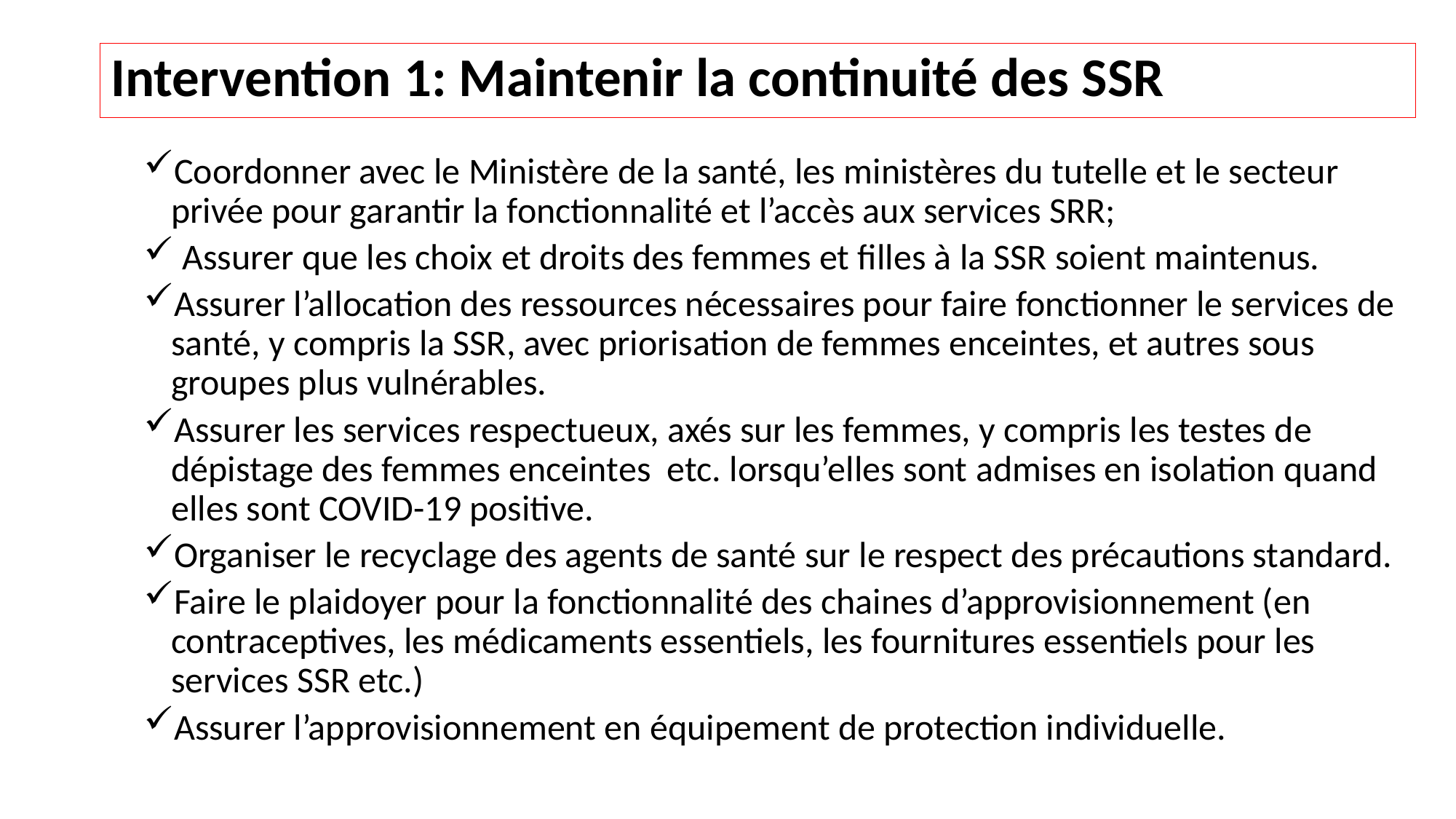

# Intervention 1: Maintenir la continuité des SSR
Coordonner avec le Ministère de la santé, les ministères du tutelle et le secteur privée pour garantir la fonctionnalité et l’accès aux services SRR;
 Assurer que les choix et droits des femmes et filles à la SSR soient maintenus.
Assurer l’allocation des ressources nécessaires pour faire fonctionner le services de santé, y compris la SSR, avec priorisation de femmes enceintes, et autres sous groupes plus vulnérables.
Assurer les services respectueux, axés sur les femmes, y compris les testes de dépistage des femmes enceintes  etc. lorsqu’elles sont admises en isolation quand elles sont COVID-19 positive.
Organiser le recyclage des agents de santé sur le respect des précautions standard.
Faire le plaidoyer pour la fonctionnalité des chaines d’approvisionnement (en contraceptives, les médicaments essentiels, les fournitures essentiels pour les services SSR etc.)
Assurer l’approvisionnement en équipement de protection individuelle.